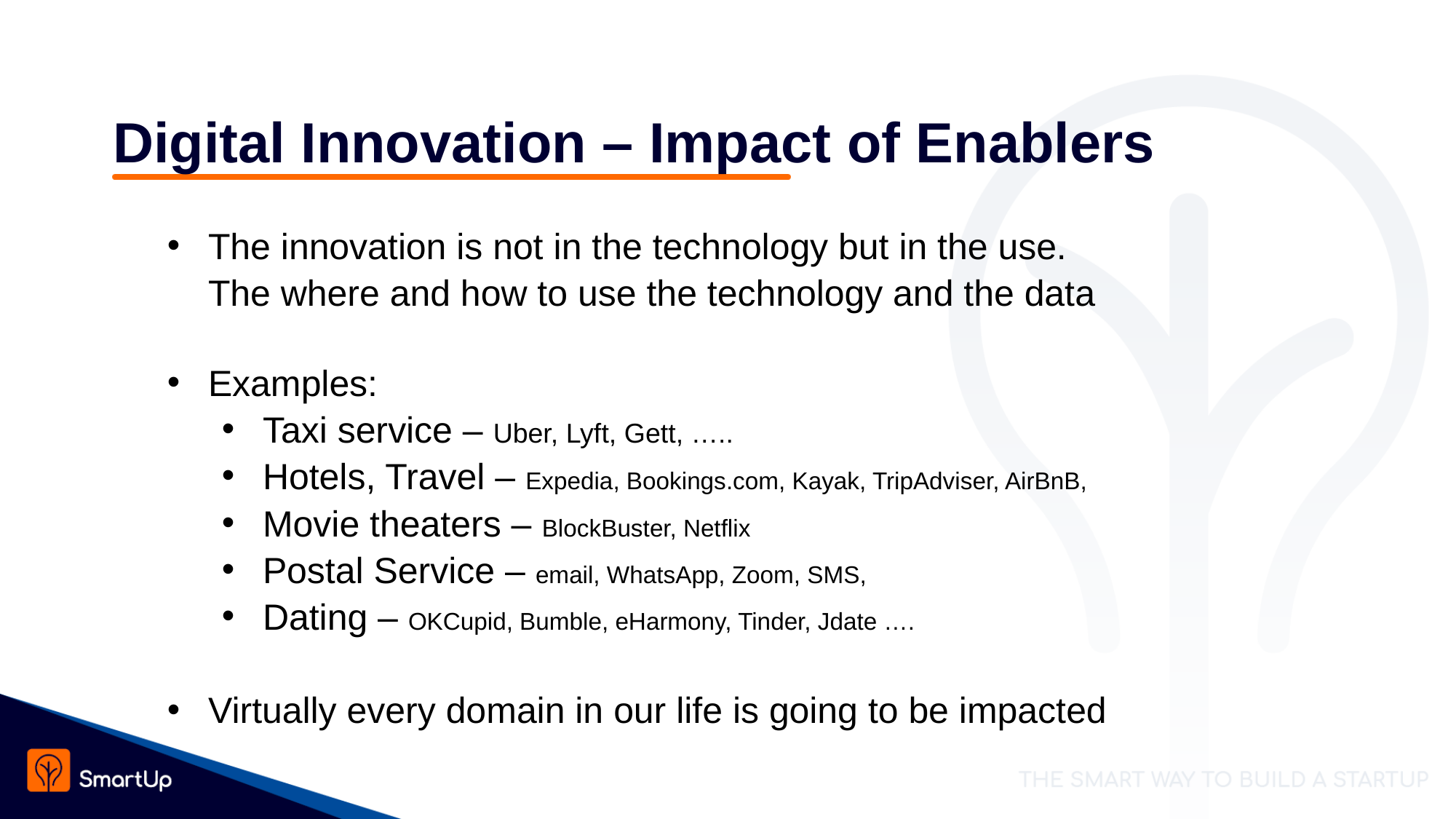

# Digital Innovation – Impact of Enablers
The innovation is not in the technology but in the use.
The where and how to use the technology and the data
Examples:
Taxi service – Uber, Lyft, Gett, …..
Hotels, Travel – Expedia, Bookings.com, Kayak, TripAdviser, AirBnB,
Movie theaters – BlockBuster, Netflix
Postal Service – email, WhatsApp, Zoom, SMS,
Dating – OKCupid, Bumble, eHarmony, Tinder, Jdate ….
Virtually every domain in our life is going to be impacted